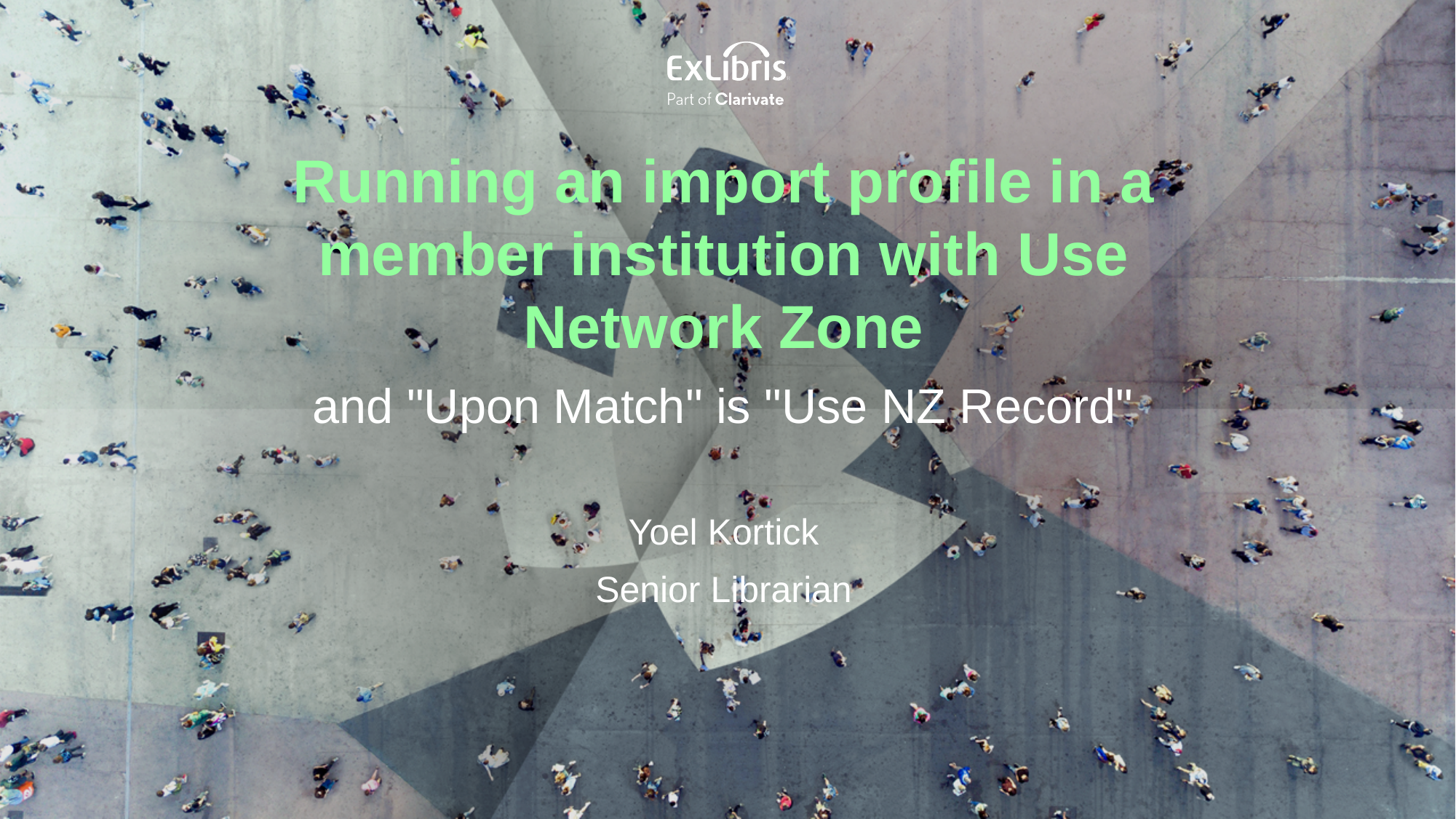

Running an import profile in a member institution with Use Network Zone
and "Upon Match" is "Use NZ Record"
Yoel Kortick
Senior Librarian